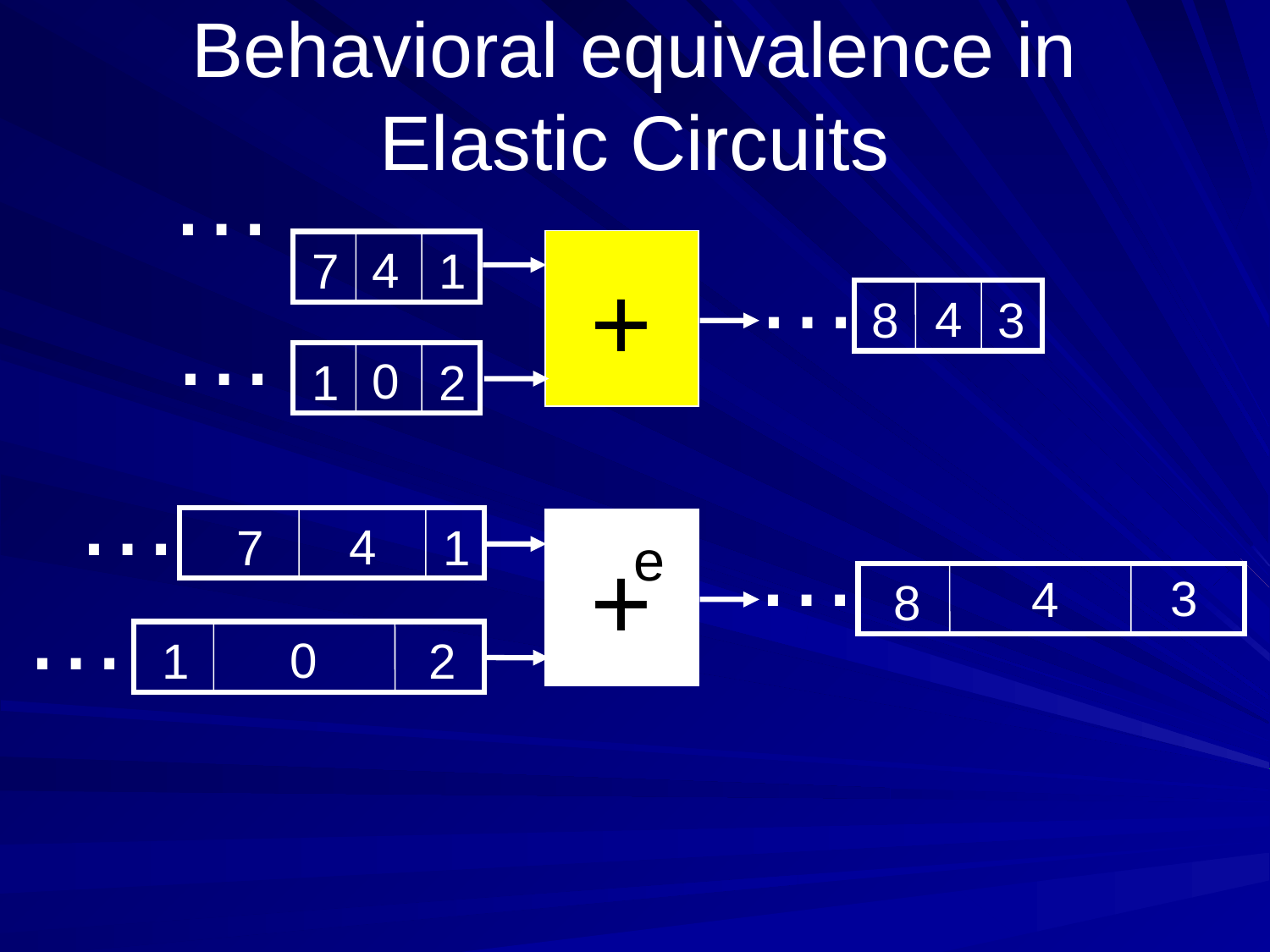

# Behavioral equivalence in Elastic Circuits
…
…

+

4

7
1

…

4

8
3

0

1
2

…
…

4
+
7
1
e

…
3
4

8

0
1
2